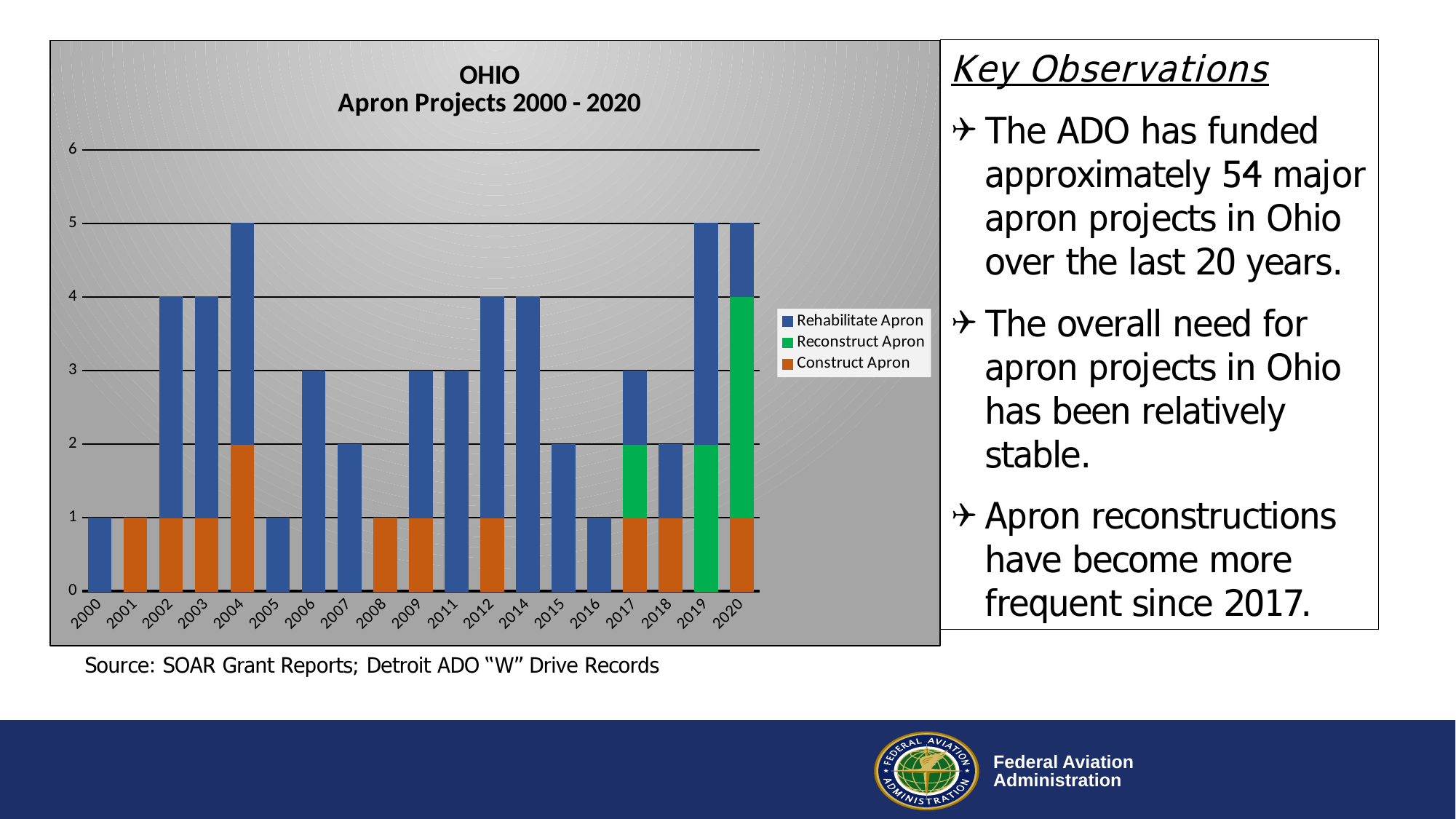

### Chart: OHIO
Apron Projects 2000 - 2020

| Category | Construct Apron | Reconstruct Apron | Rehabilitate Apron |
|---|---|---|---|
| 2000 | None | None | 1.0 |
| 2001 | 1.0 | None | None |
| 2002 | 1.0 | None | 3.0 |
| 2003 | 1.0 | None | 3.0 |
| 2004 | 2.0 | None | 3.0 |
| 2005 | None | None | 1.0 |
| 2006 | None | None | 3.0 |
| 2007 | None | None | 2.0 |
| 2008 | 1.0 | None | None |
| 2009 | 1.0 | None | 2.0 |
| 2011 | None | None | 3.0 |
| 2012 | 1.0 | None | 3.0 |
| 2014 | None | None | 4.0 |
| 2015 | None | None | 2.0 |
| 2016 | None | None | 1.0 |
| 2017 | 1.0 | 1.0 | 1.0 |
| 2018 | 1.0 | None | 1.0 |
| 2019 | None | 2.0 | 3.0 |
| 2020 | 1.0 | 3.0 | 1.0 |
Key Observations
The ADO has funded approximately 54 major apron projects in Ohio over the last 20 years.
The overall need for apron projects in Ohio has been relatively stable.
Apron reconstructions have become more frequent since 2017.
Source: SOAR Grant Reports; Detroit ADO “W” Drive Records